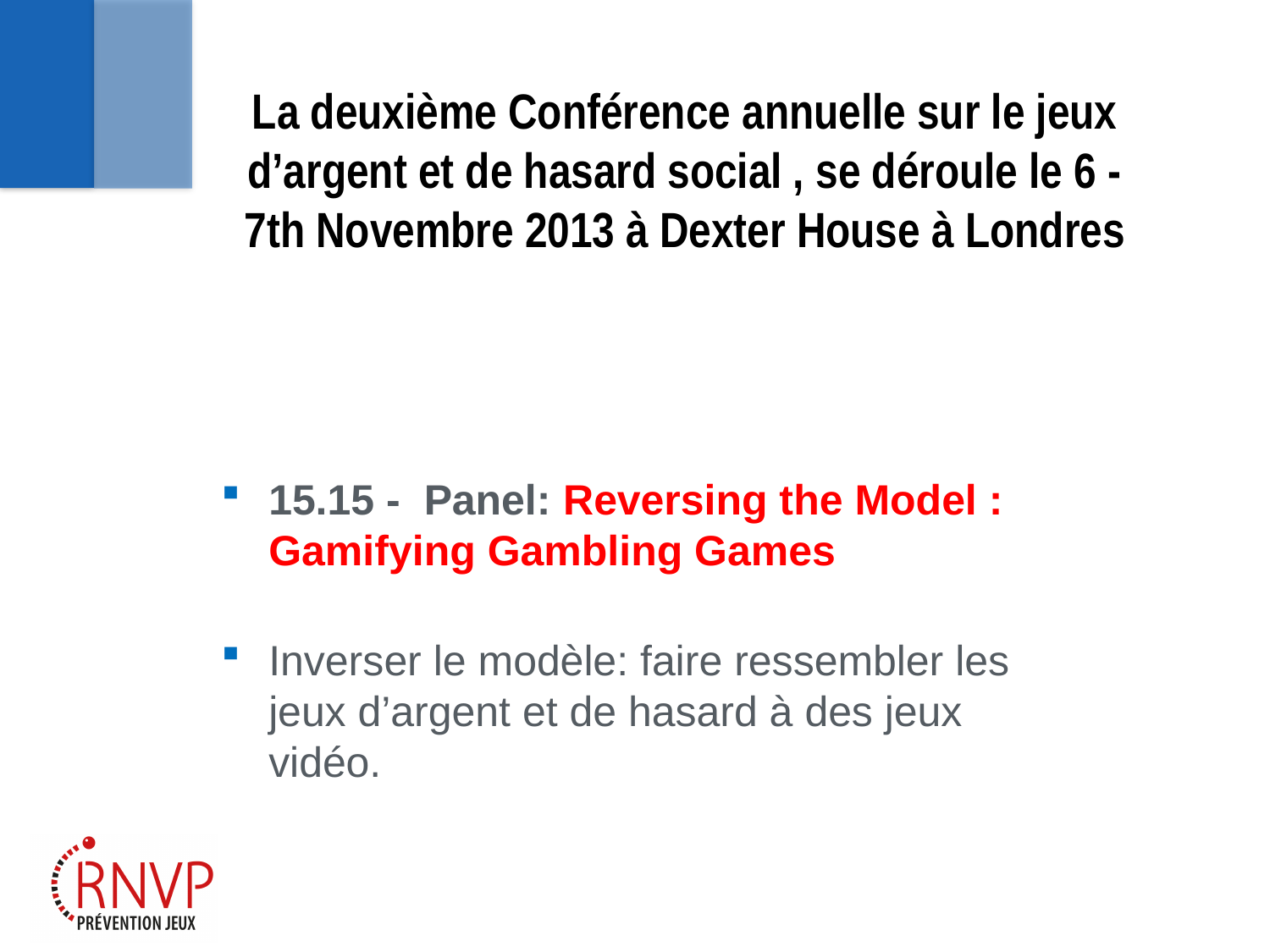

# La deuxième Conférence annuelle sur le jeux d’argent et de hasard social , se déroule le 6 - 7th Novembre 2013 à Dexter House à Londres
15.15 -  Panel: Reversing the Model : Gamifying Gambling Games
Inverser le modèle: faire ressembler les jeux d’argent et de hasard à des jeux vidéo.